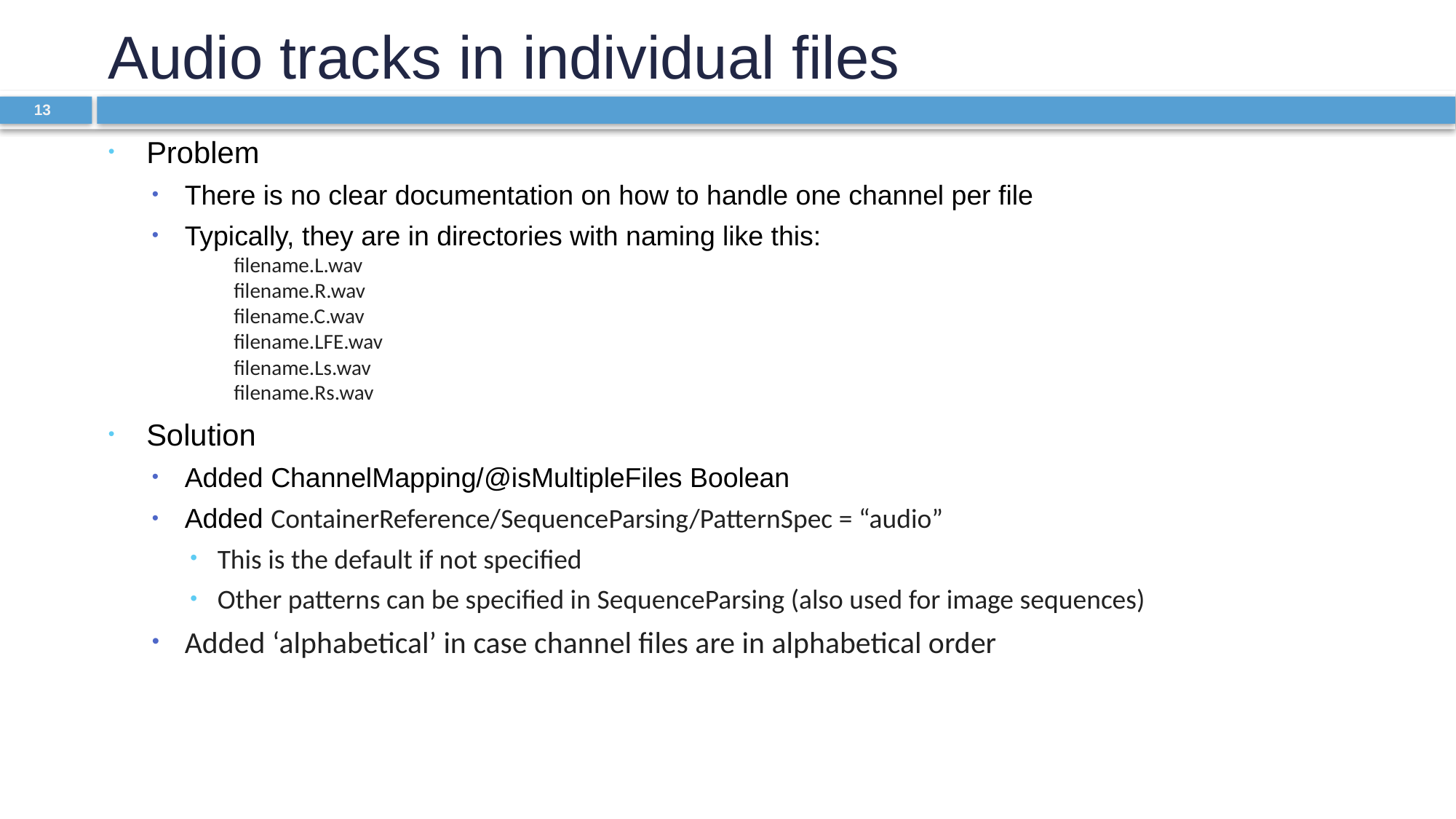

# Audio tracks in individual files
Problem
There is no clear documentation on how to handle one channel per file
Typically, they are in directories with naming like this:
filename.L.wav
filename.R.wav
filename.C.wav
filename.LFE.wav
filename.Ls.wav
filename.Rs.wav
Solution
Added ChannelMapping/@isMultipleFiles Boolean
Added ContainerReference/SequenceParsing/PatternSpec = “audio”
This is the default if not specified
Other patterns can be specified in SequenceParsing (also used for image sequences)
Added ‘alphabetical’ in case channel files are in alphabetical order